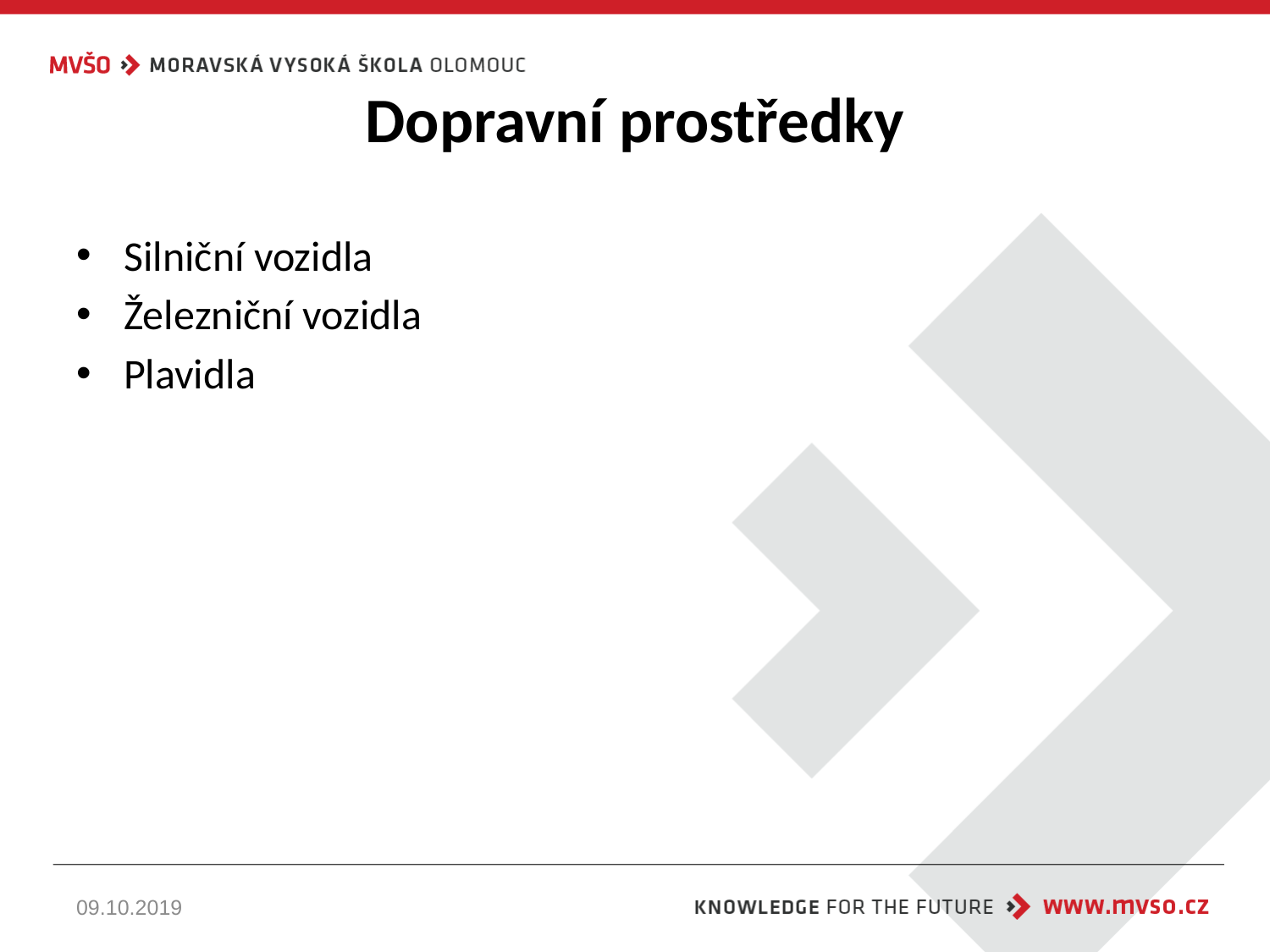

# Dopravní prostředky
Silniční vozidla
Železniční vozidla
Plavidla

09.10.2019